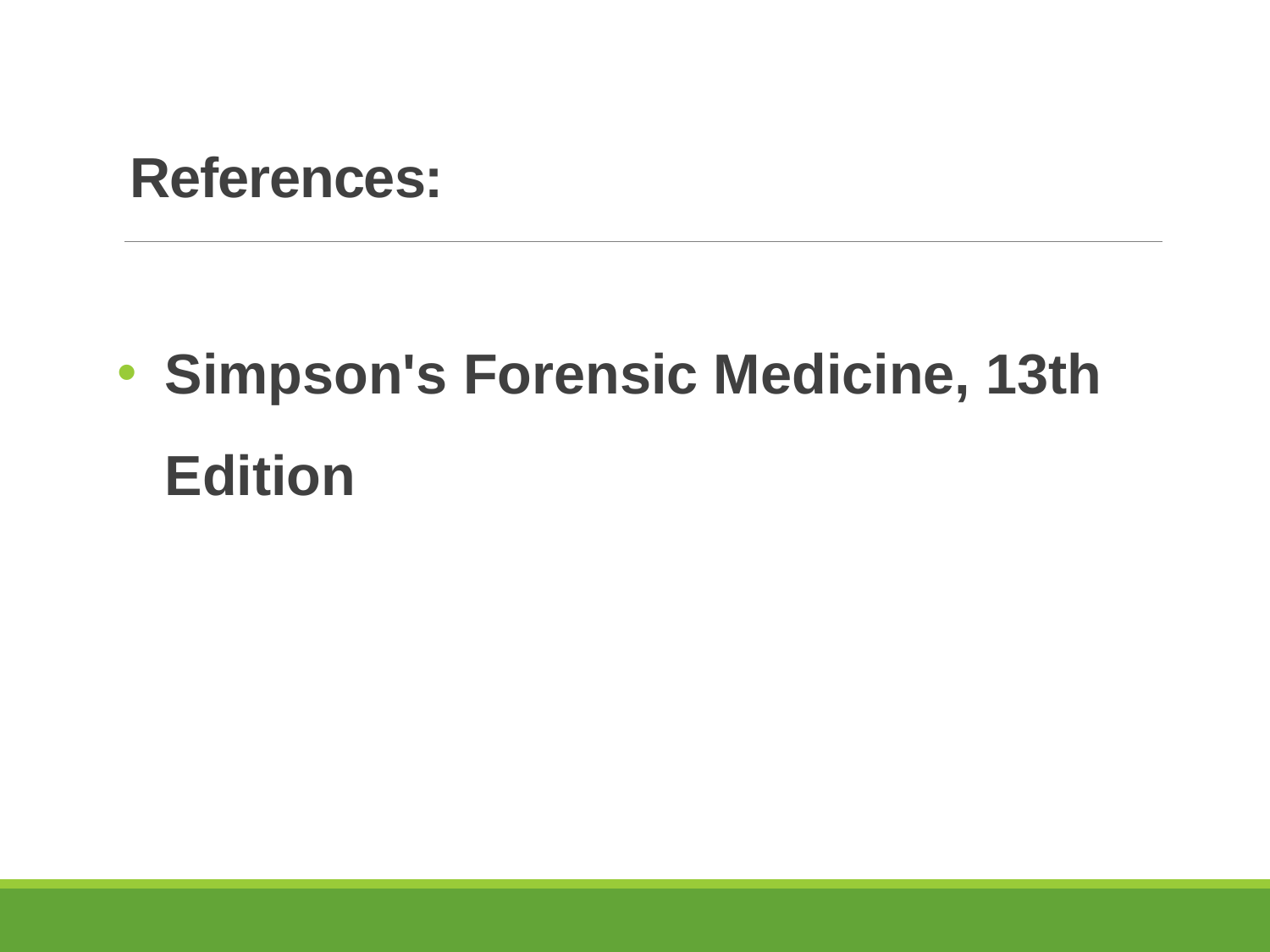

# References:
Simpson's Forensic Medicine, 13th Edition